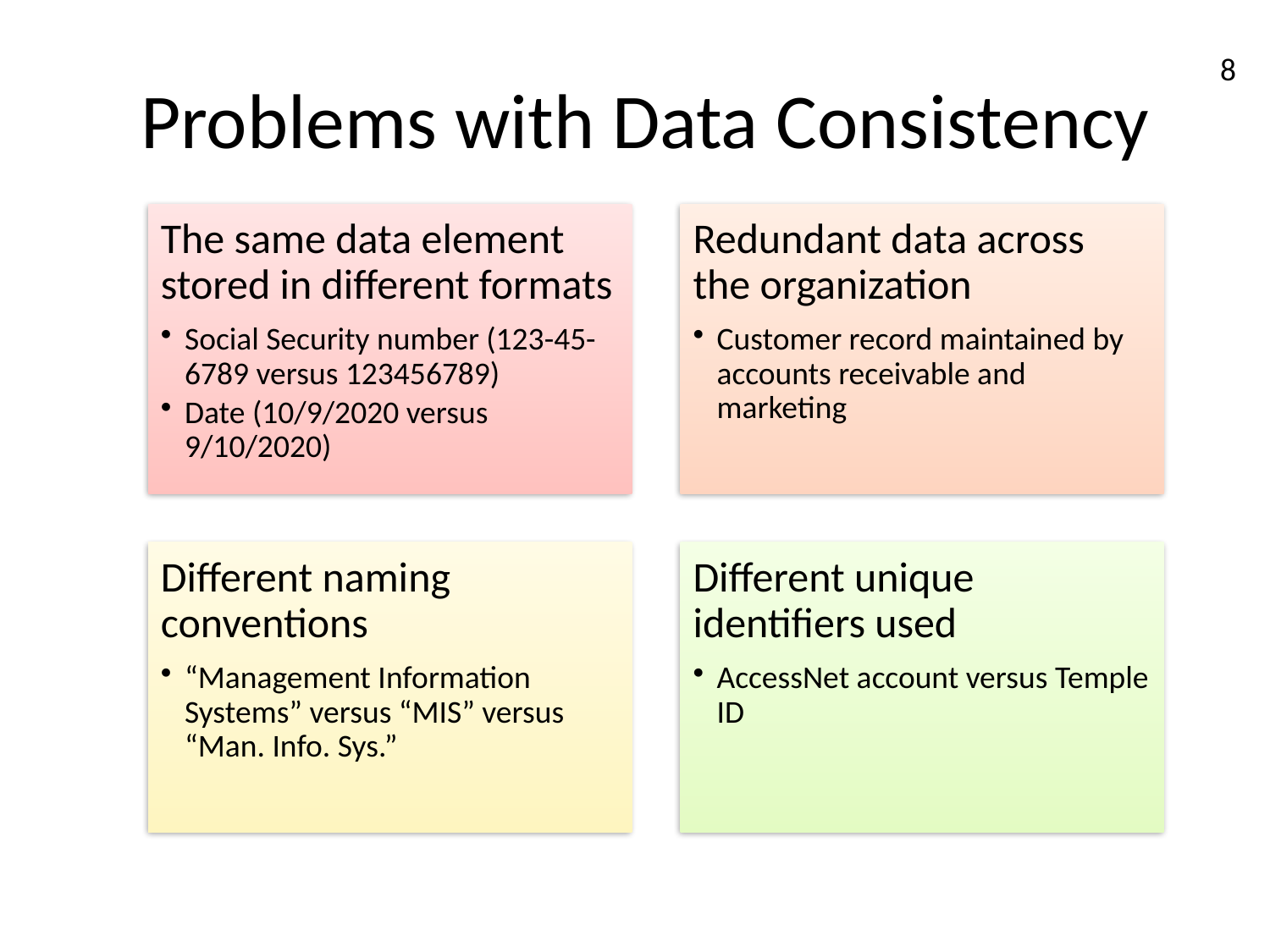

Problems with Data Consistency
8
The same data element stored in different formats
Social Security number (123-45-6789 versus 123456789)
Date (10/9/2020 versus 9/10/2020)
Redundant data across the organization
Customer record maintained by accounts receivable and marketing
Different naming conventions
“Management Information Systems” versus “MIS” versus “Man. Info. Sys.”
Different unique identifiers used
AccessNet account versus Temple ID